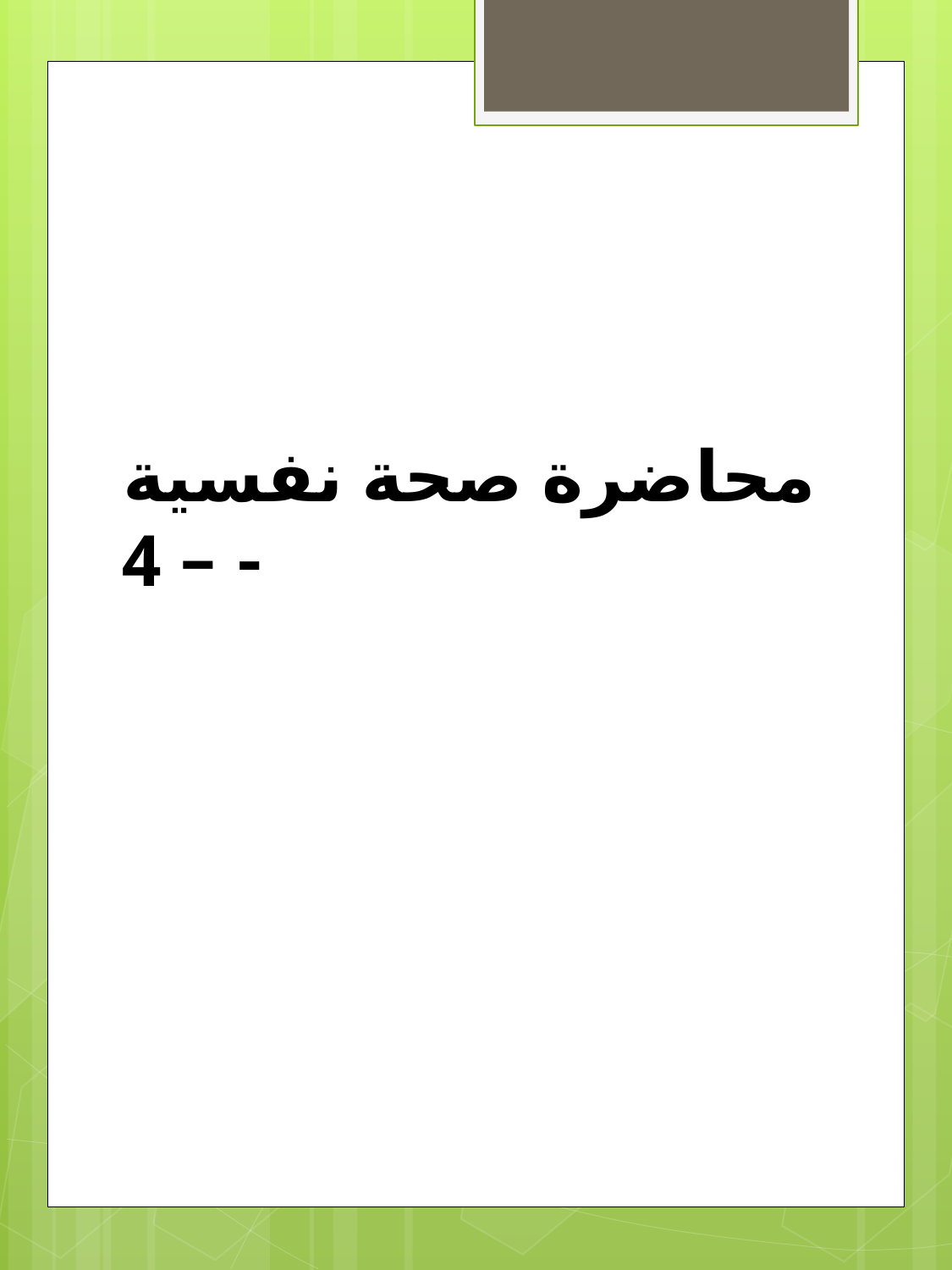

# محاضرة صحة نفسية – 4 -